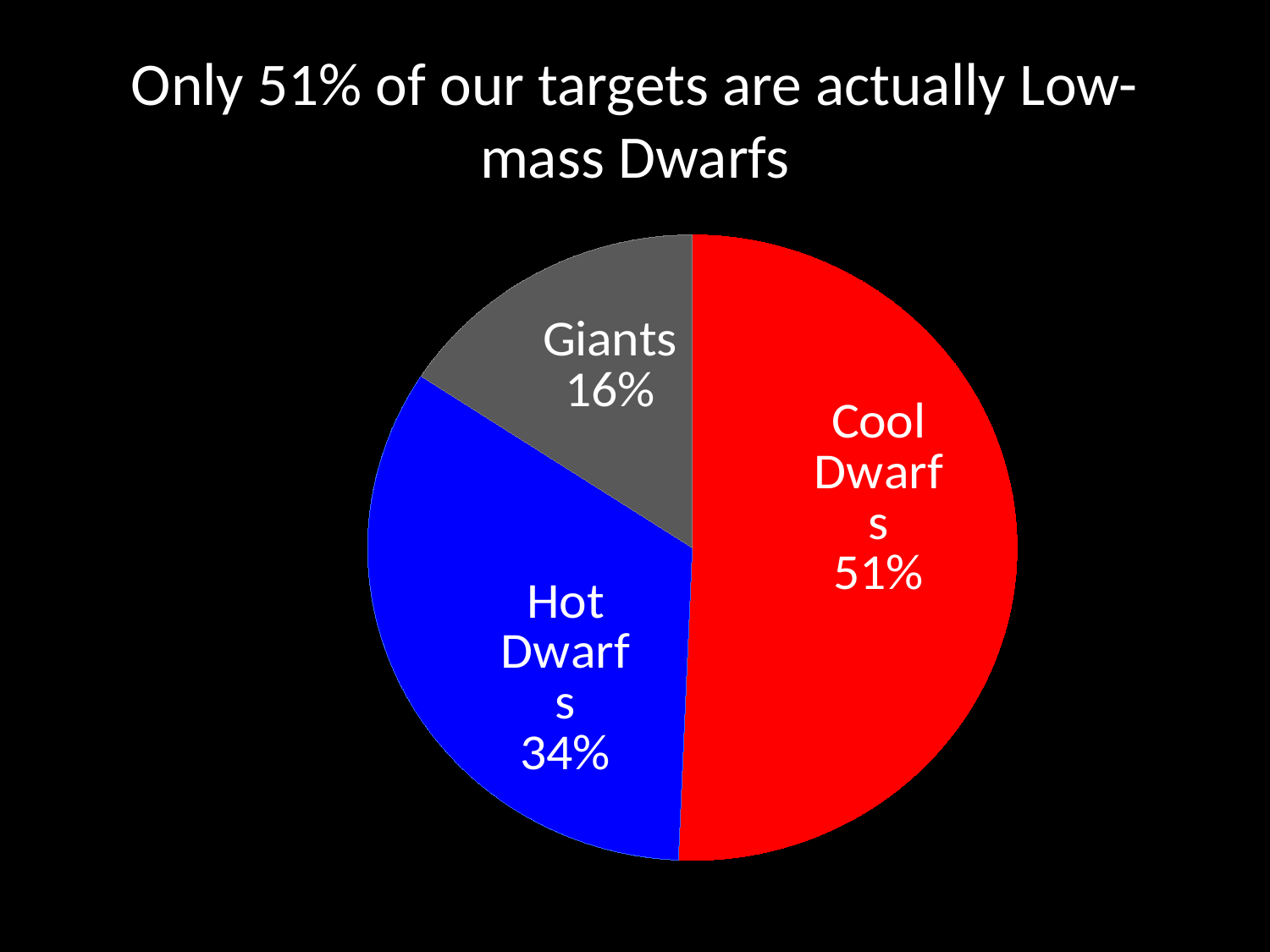

# Only 51% of our targets are actually Low-mass Dwarfs

### Chart

| Category | Sales |
|---|---|
| Cool Dwarfs | 74.0 |
| Hot Dwarfs | 49.0 |
| Giants | 23.0 |